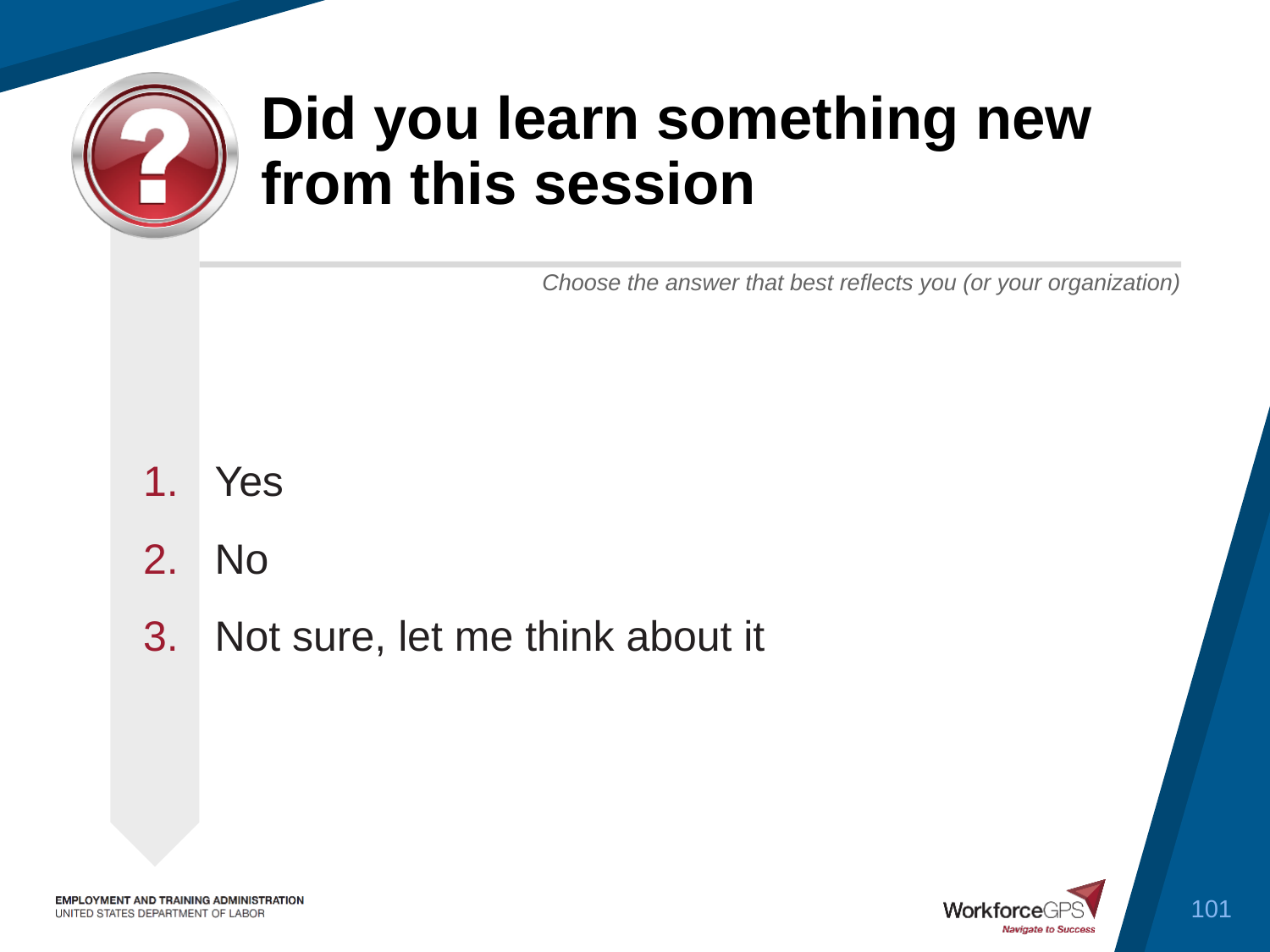

# Did you learn something new from this session
Yes
No
Not sure, let me think about it
101